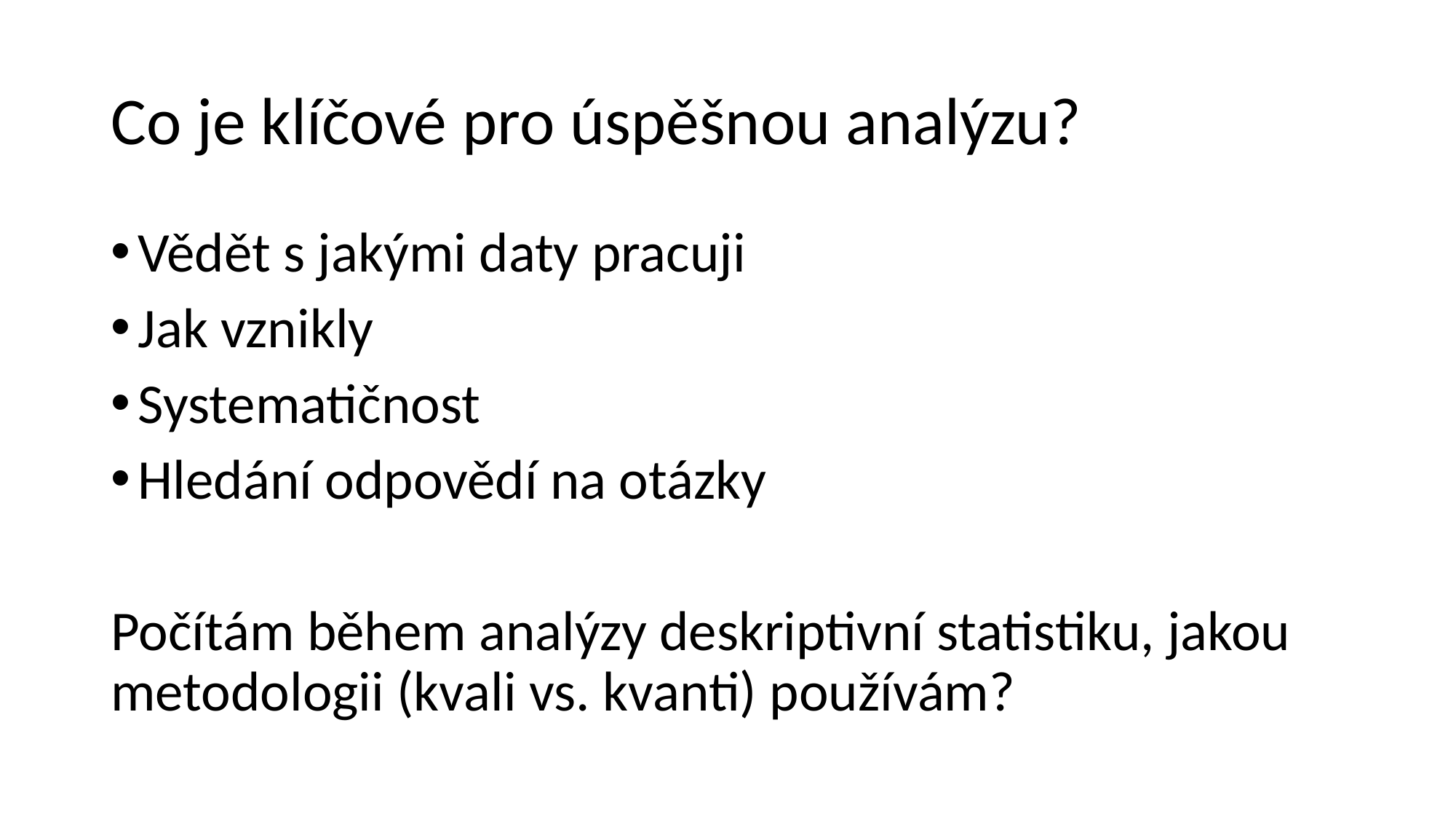

# Co je klíčové pro úspěšnou analýzu?
Vědět s jakými daty pracuji
Jak vznikly
Systematičnost
Hledání odpovědí na otázky

Počítám během analýzy deskriptivní statistiku, jakou metodologii (kvali vs. kvanti) používám?